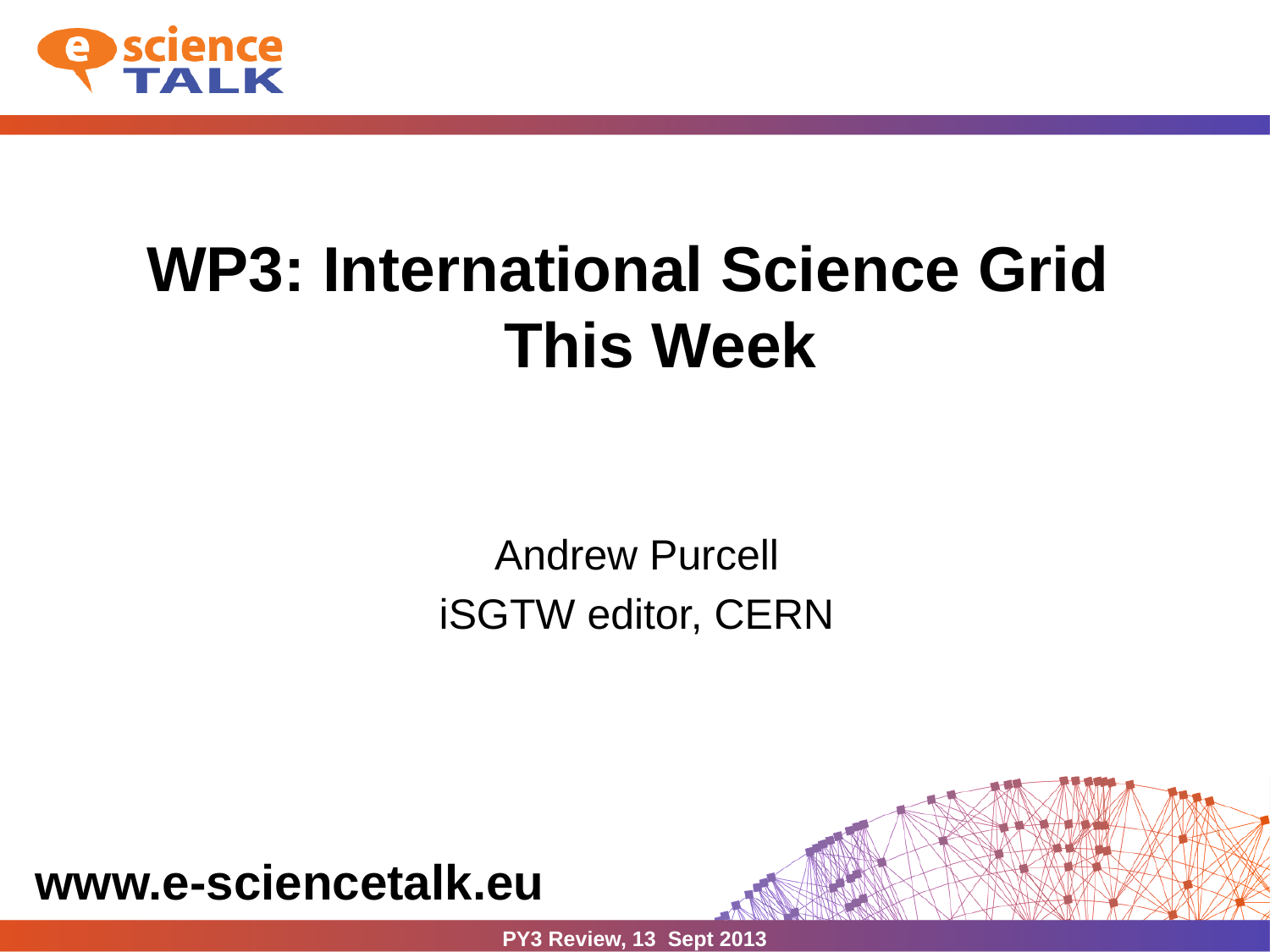

WP3: International Science Grid
This Week

Andrew Purcell
iSGTW editor, CERN
www.e-sciencetalk.eu

PY3 Review, 13  Sept 2013